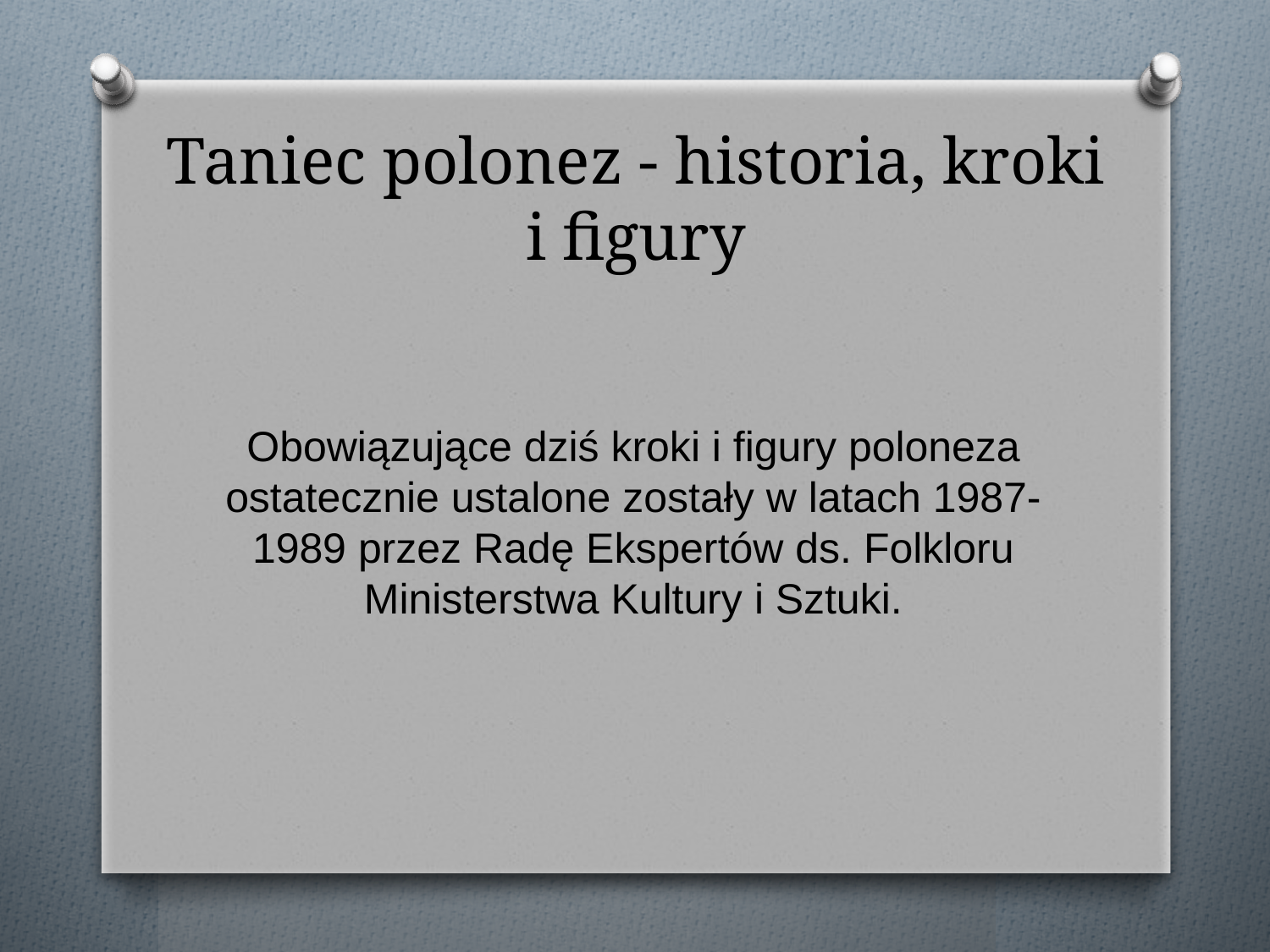

# Taniec polonez - historia, kroki i figury

Obowiązujące dziś kroki i figury poloneza ostatecznie ustalone zostały w latach 1987-1989 przez Radę Ekspertów ds. Folkloru Ministerstwa Kultury i Sztuki.